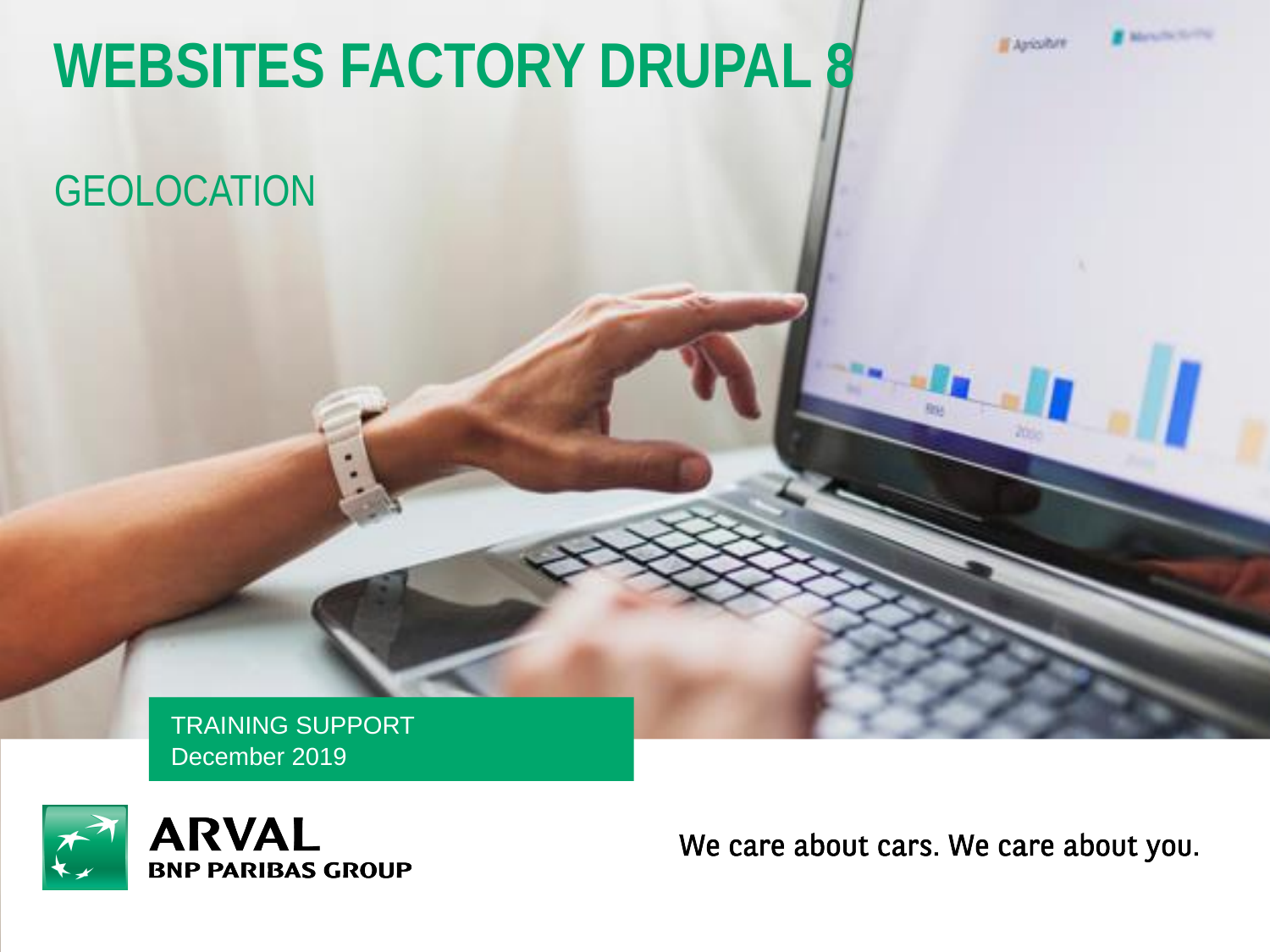

# Websites factory DRUPAL 8
Geolocation
Training support
December 2019